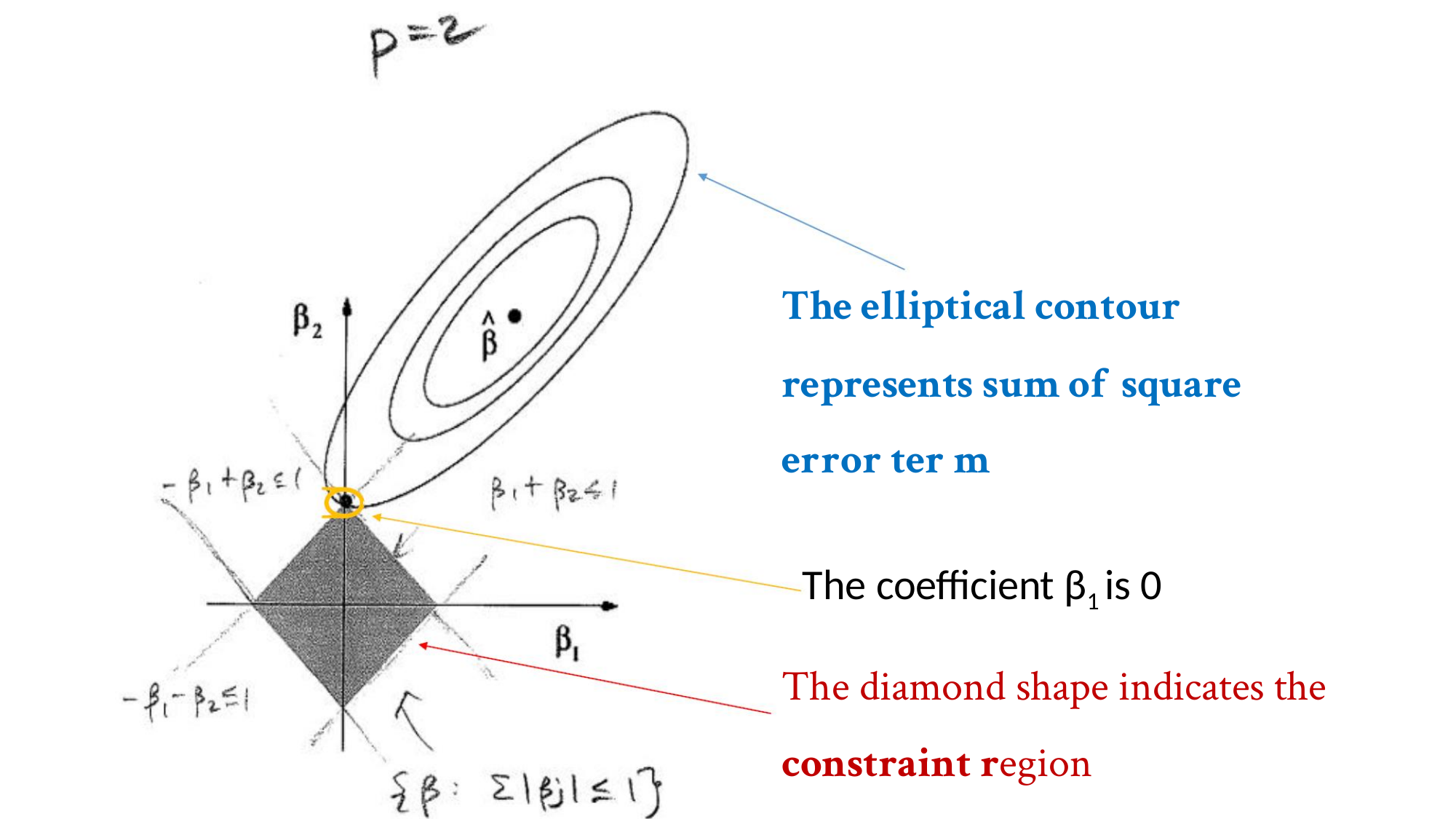

The elliptical contour
represents sum of square
error ter m
The coefficient β1 is 0
The diamond shape indicates the
constraint region